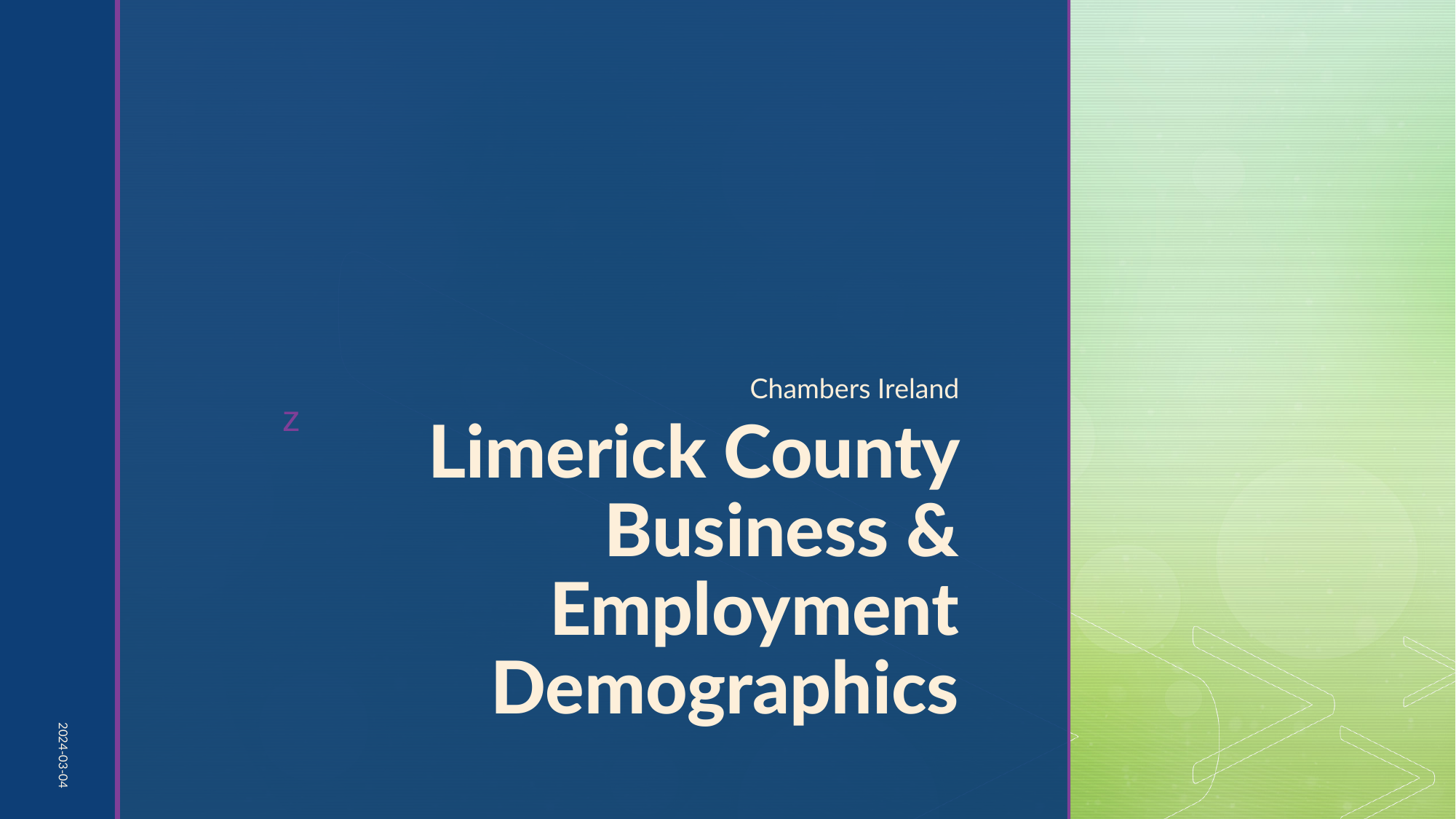

Chambers Ireland
# Limerick County Business & Employment Demographics
2024-03-04